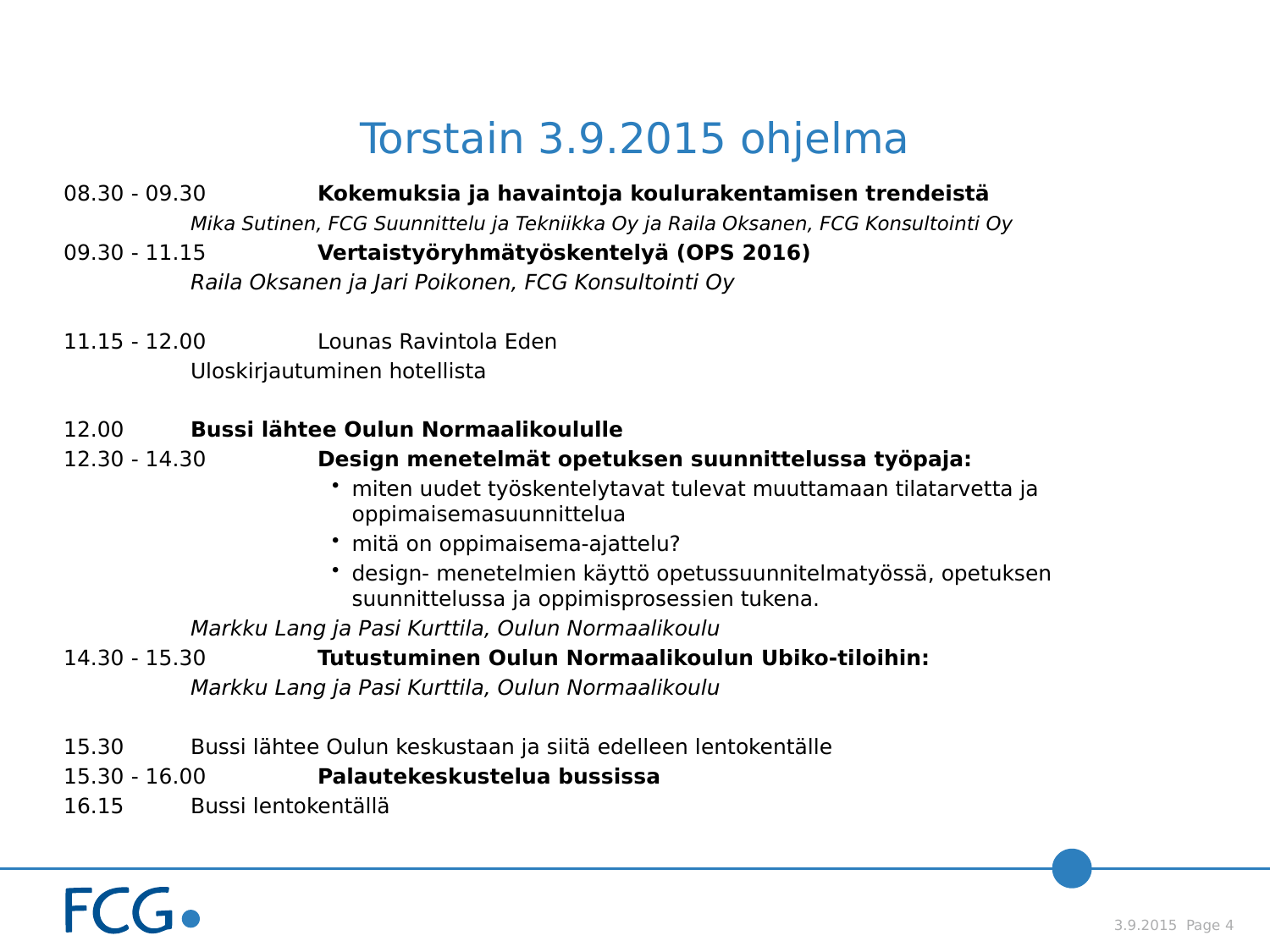

# Torstain 3.9.2015 ohjelma
08.30 - 09.30	Kokemuksia ja havaintoja koulurakentamisen trendeistä
 	Mika Sutinen, FCG Suunnittelu ja Tekniikka Oy ja Raila Oksanen, FCG Konsultointi Oy
09.30 - 11.15 	Vertaistyöryhmätyöskentelyä (OPS 2016)
	Raila Oksanen ja Jari Poikonen, FCG Konsultointi Oy

11.15 - 12.00	Lounas Ravintola Eden
	Uloskirjautuminen hotellista

12.00	Bussi lähtee Oulun Normaalikoululle
12.30 - 14.30	Design menetelmät opetuksen suunnittelussa työpaja:
miten uudet työskentelytavat tulevat muuttamaan tilatarvetta ja oppimaisemasuunnittelua
mitä on oppimaisema-ajattelu?
design- menetelmien käyttö opetussuunnitelmatyössä, opetuksen suunnittelussa ja oppimisprosessien tukena.
 	Markku Lang ja Pasi Kurttila, Oulun Normaalikoulu
14.30 - 15.30	Tutustuminen Oulun Normaalikoulun Ubiko-tiloihin:
	Markku Lang ja Pasi Kurttila, Oulun Normaalikoulu

15.30	Bussi lähtee Oulun keskustaan ja siitä edelleen lentokentälle
15.30 - 16.00	Palautekeskustelua bussissa
16.15 	Bussi lentokentällä
 3.9.2015  Page 4